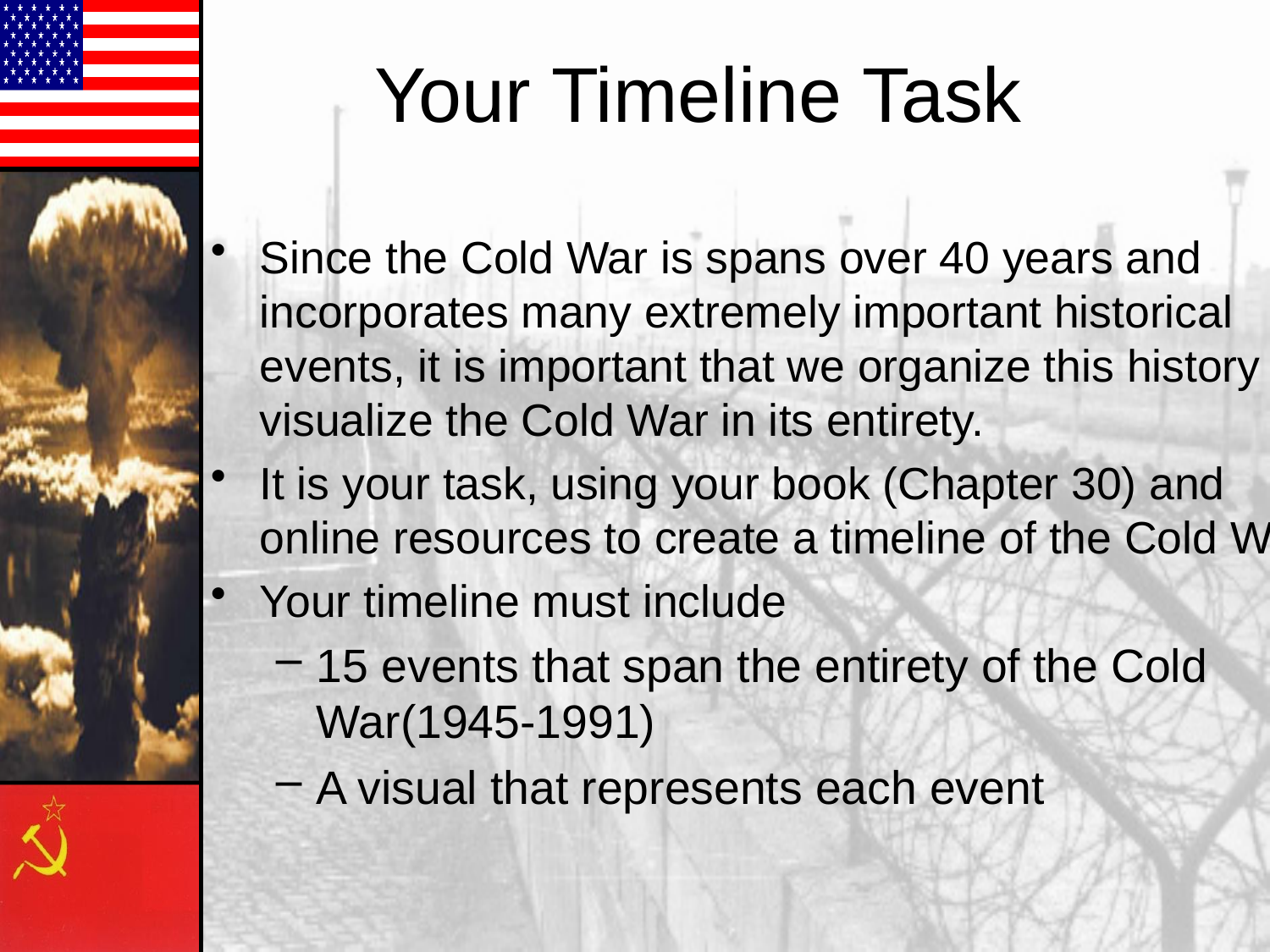

# Your Timeline Task
Since the Cold War is spans over 40 years and incorporates many extremely important historical events, it is important that we organize this history to visualize the Cold War in its entirety.
It is your task, using your book (Chapter 30) and online resources to create a timeline of the Cold War.
Your timeline must include
15 events that span the entirety of the Cold War(1945-1991)
A visual that represents each event